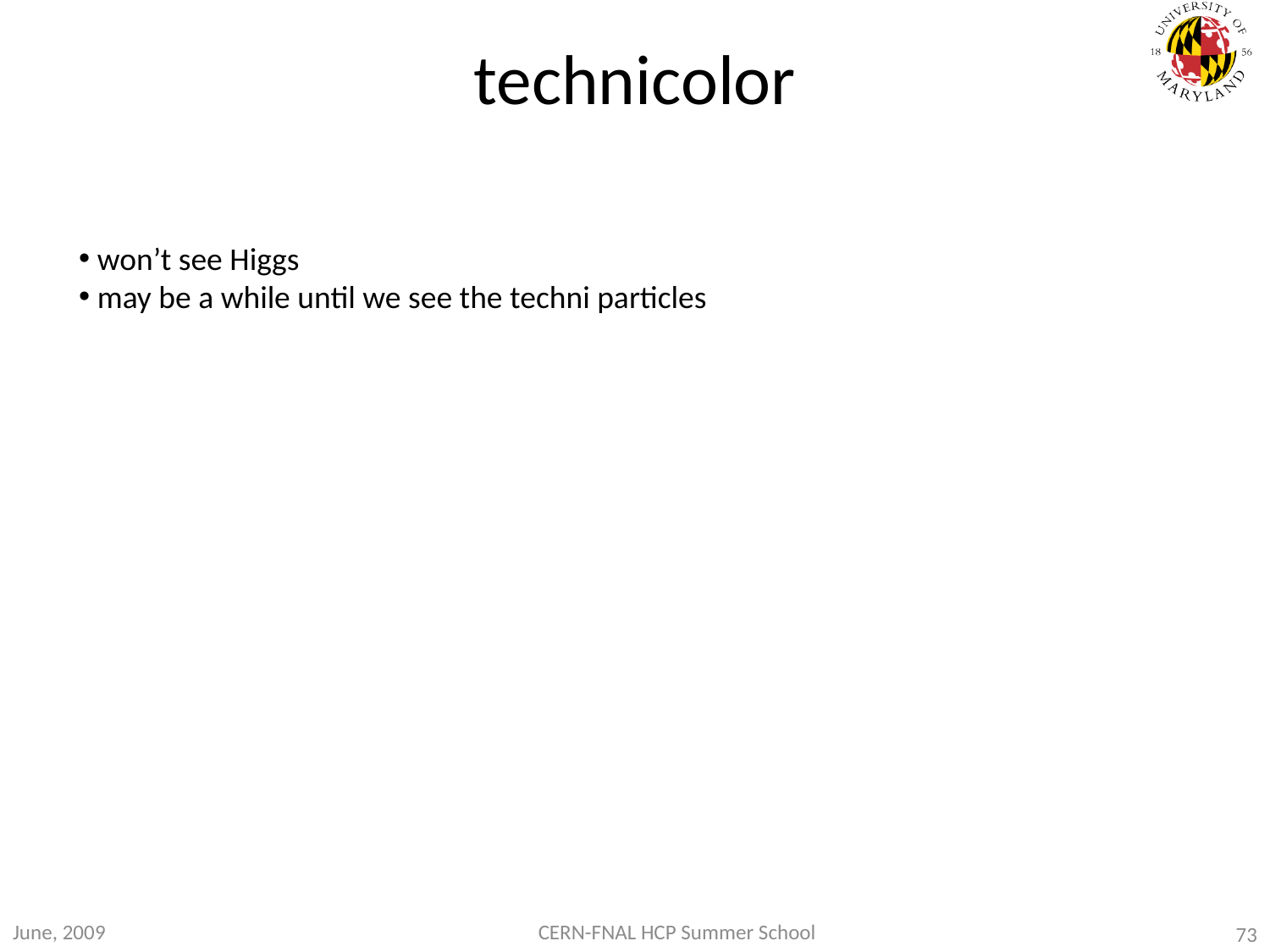

# technicolor
 won’t see Higgs
 may be a while until we see the techni particles
June, 2009
CERN-FNAL HCP Summer School
73